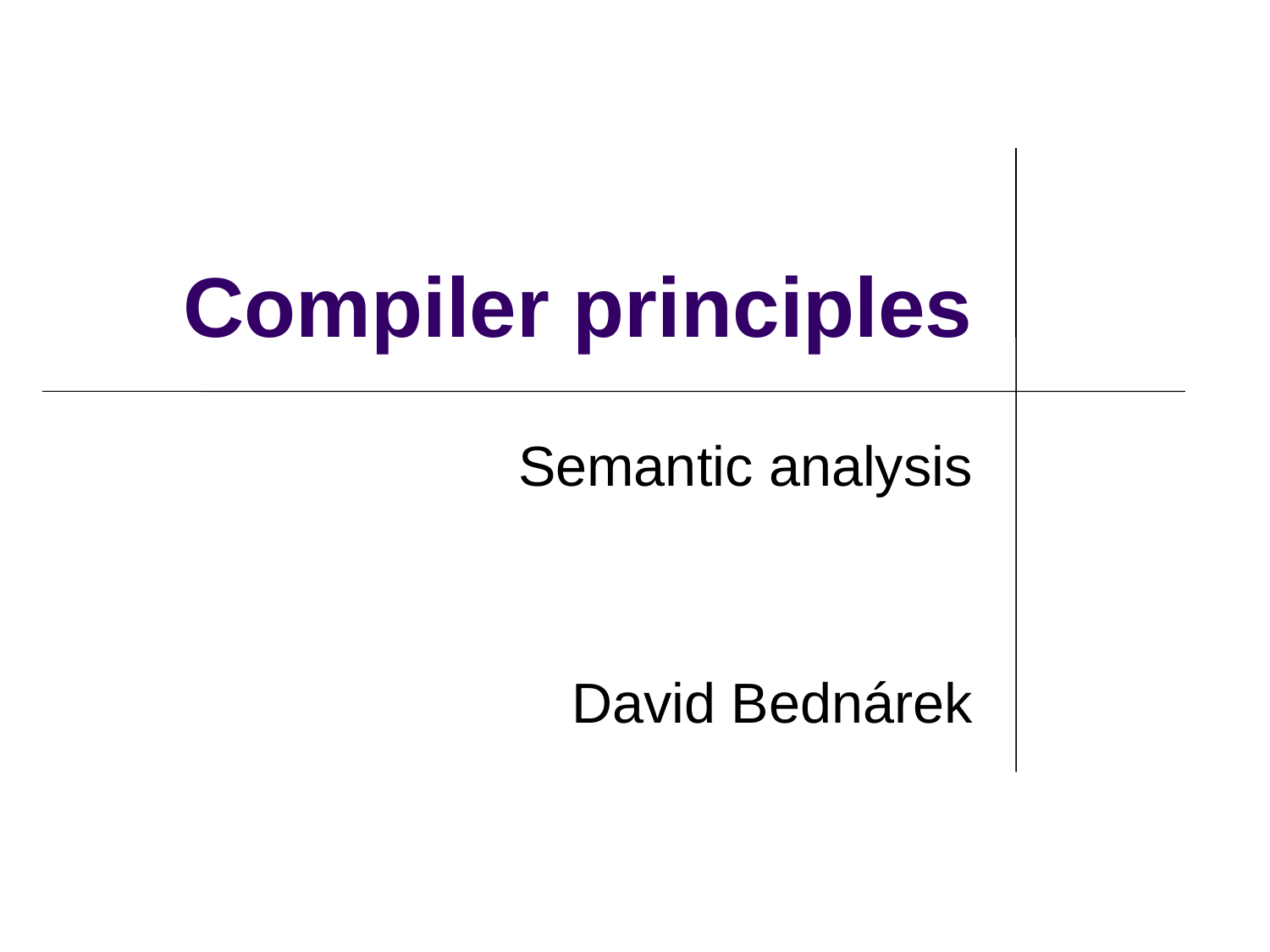

# Compiler principles
Semantic analysis

David Bednárek